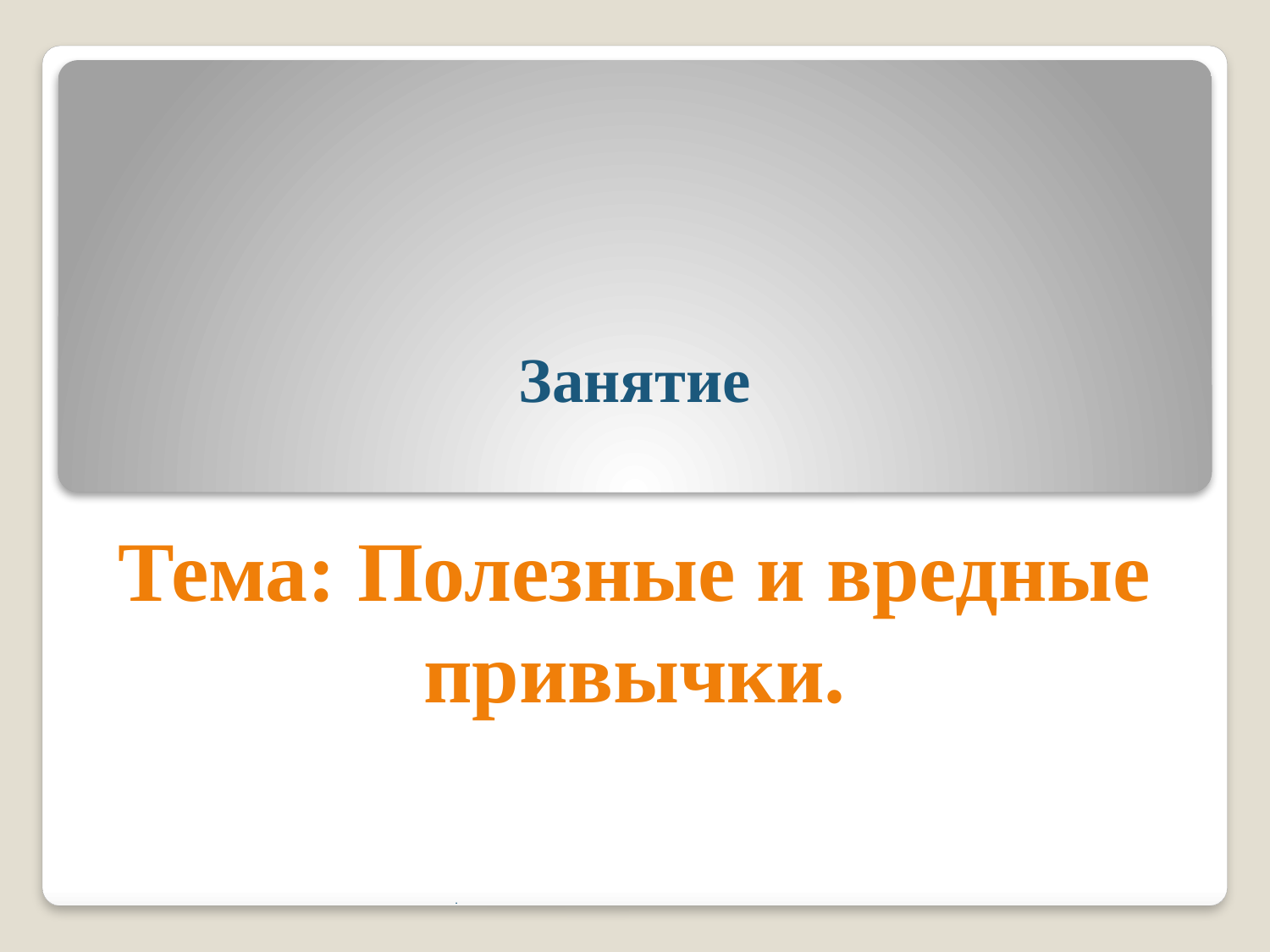

# Занятие Тема: Полезные и вредные привычки.
.